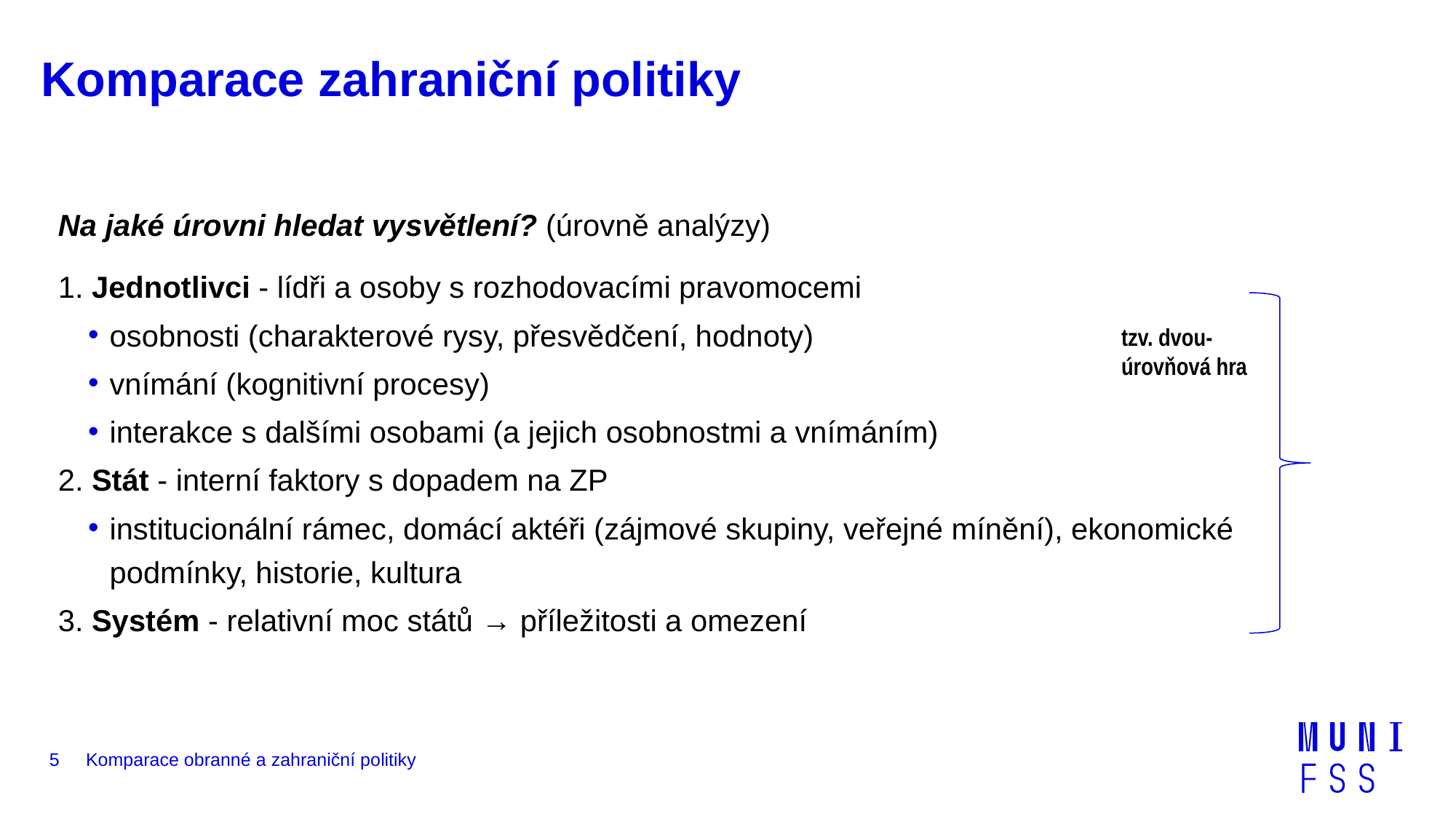

# Komparace zahraniční politiky
Na jaké úrovni hledat vysvětlení? (úrovně analýzy)
1. Jednotlivci - lídři a osoby s rozhodovacími pravomocemi
osobnosti (charakterové rysy, přesvědčení, hodnoty)
vnímání (kognitivní procesy)
interakce s dalšími osobami (a jejich osobnostmi a vnímáním)
2. Stát - interní faktory s dopadem na ZP
institucionální rámec, domácí aktéři (zájmové skupiny, veřejné mínění), ekonomické podmínky, historie, kultura
3. Systém - relativní moc států → příležitosti a omezení

tzv. dvou-úrovňová hra
5
Komparace obranné a zahraniční politiky